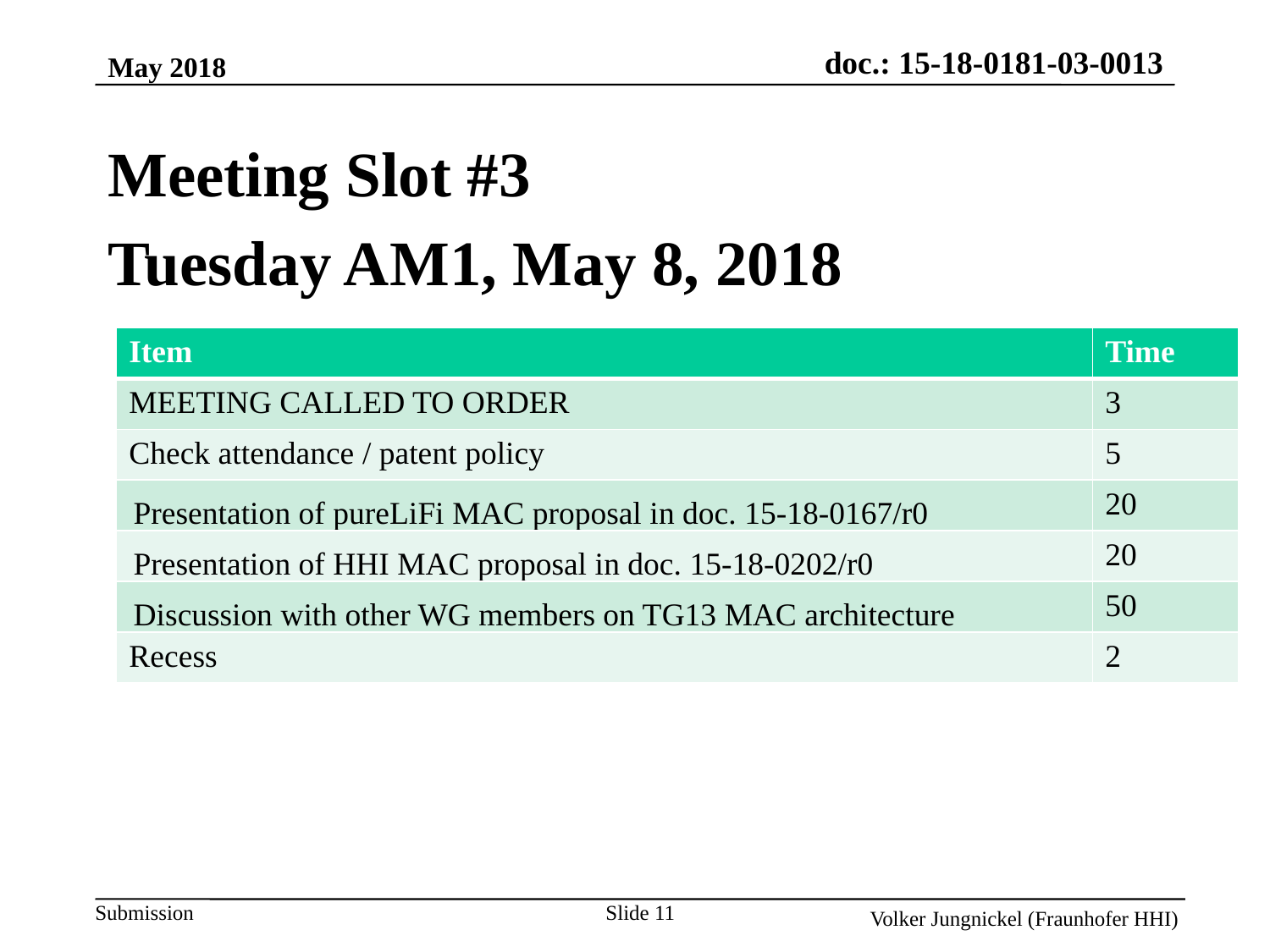

May 2018
Meeting Slot #3
Tuesday AM1, May 8, 2018
| Item | Time |
| --- | --- |
| MEETING CALLED TO ORDER | 3 |
| Check attendance / patent policy | 5 |
| Presentation of pureLiFi MAC proposal in doc. 15-18-0167/r0 | 20 |
| Presentation of HHI MAC proposal in doc. 15-18-0202/r0 | 20 |
| Discussion with other WG members on TG13 MAC architecture | 50 |
| Recess | 2 |
Slide 11
Volker Jungnickel (Fraunhofer HHI)